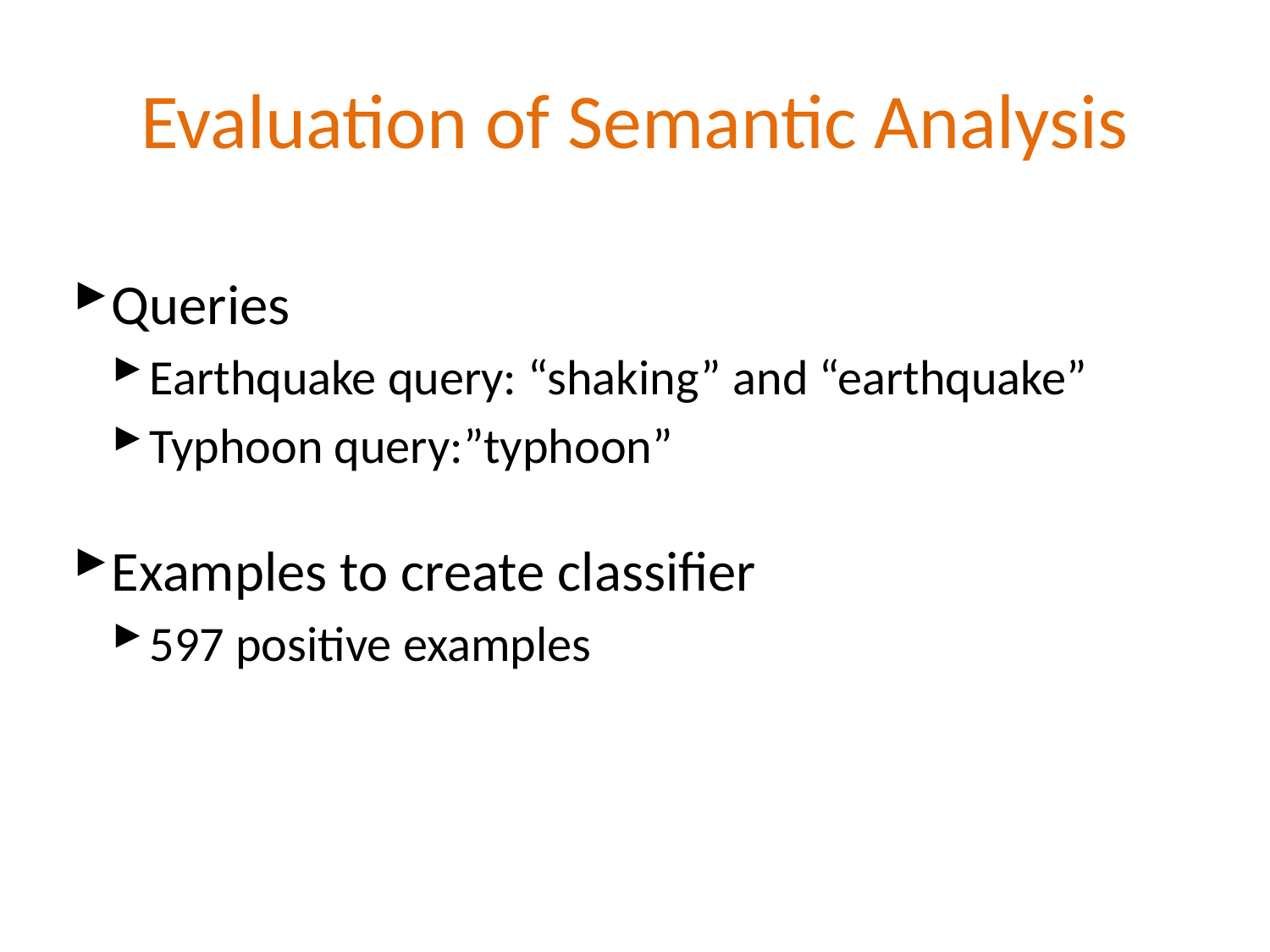

# Evaluation of Semantic Analysis
Queries
Earthquake query: “shaking” and “earthquake”
Typhoon query:”typhoon”

Examples to create classifier
597 positive examples